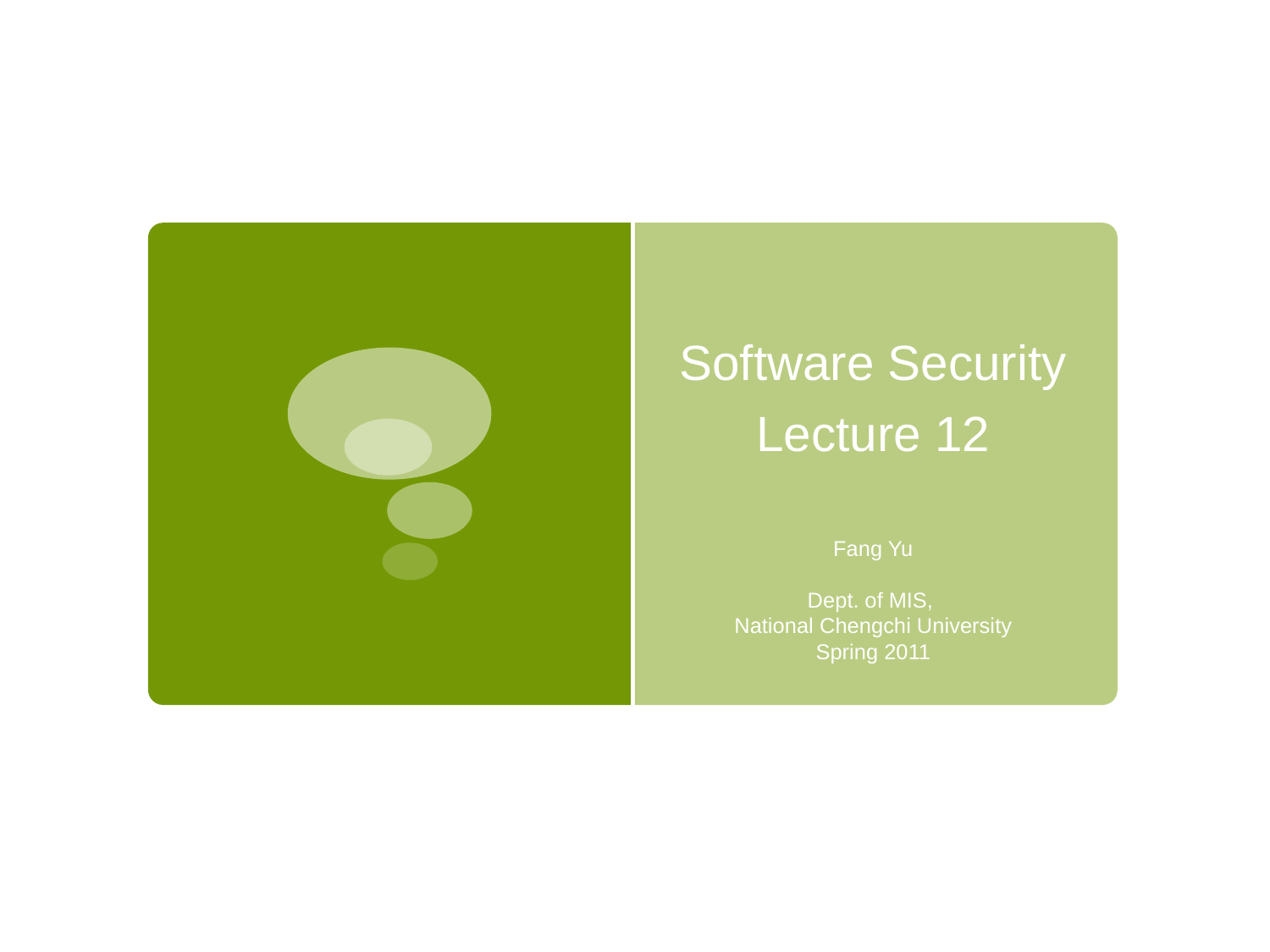

# Software Security Lecture 12
Fang Yu

Dept. of MIS,
National Chengchi University
Spring 2011